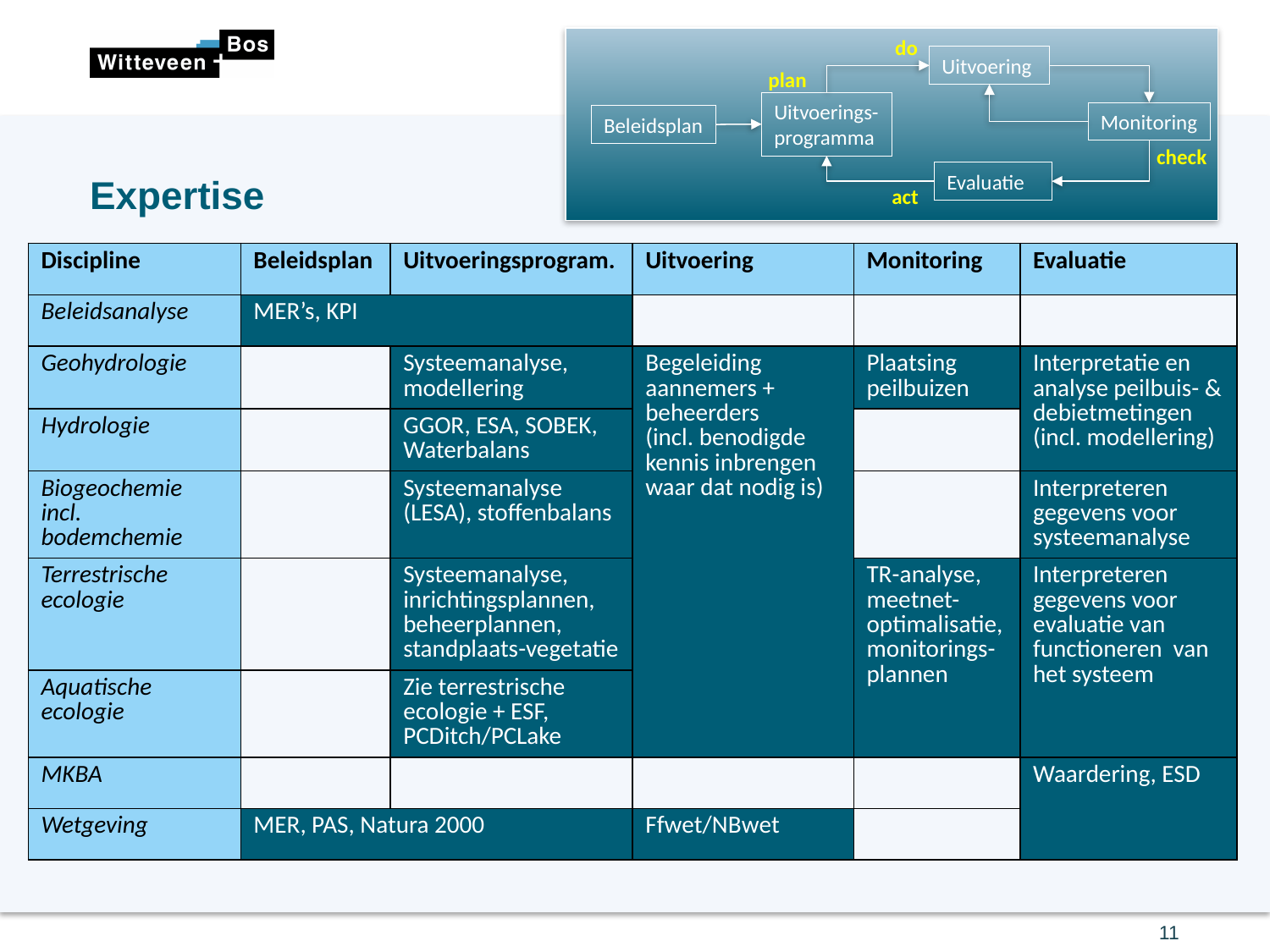

do

Uitvoering
plan
Uitvoerings-
programma
Monitoring
Beleidsplan
check
Evaluatie
act
# Expertise
| Discipline | Beleidsplan | Uitvoeringsprogram. | Uitvoering | Monitoring | Evaluatie |
| --- | --- | --- | --- | --- | --- |
| Beleidsanalyse | MER’s, KPI |  |  |  |  |
| Geohydrologie |  | Systeemanalyse, modellering | Begeleiding aannemers + beheerders (incl. benodigde kennis inbrengen waar dat nodig is) | Plaatsing peilbuizen | Interpretatie en analyse peilbuis- & debietmetingen (incl. modellering) |
| Hydrologie |  | GGOR, ESA, SOBEK, Waterbalans |  |  |  |
| Biogeochemie incl. bodemchemie |  | Systeemanalyse (LESA), stoffenbalans |  |  | Interpreteren gegevens voor systeemanalyse |
| Terrestrische ecologie |  | Systeemanalyse, inrichtingsplannen, beheerplannen, standplaats-vegetatie |  | TR-analyse, meetnet-optimalisatie, monitorings-plannen | Interpreteren gegevens voor evaluatie van functioneren van het systeem |
| Aquatische ecologie |  | Zie terrestrische ecologie + ESF, PCDitch/PCLake |  |  |  |
| MKBA |  |  |  |  | Waardering, ESD |
| Wetgeving | MER, PAS, Natura 2000 |  | Ffwet/NBwet |  |  |
11